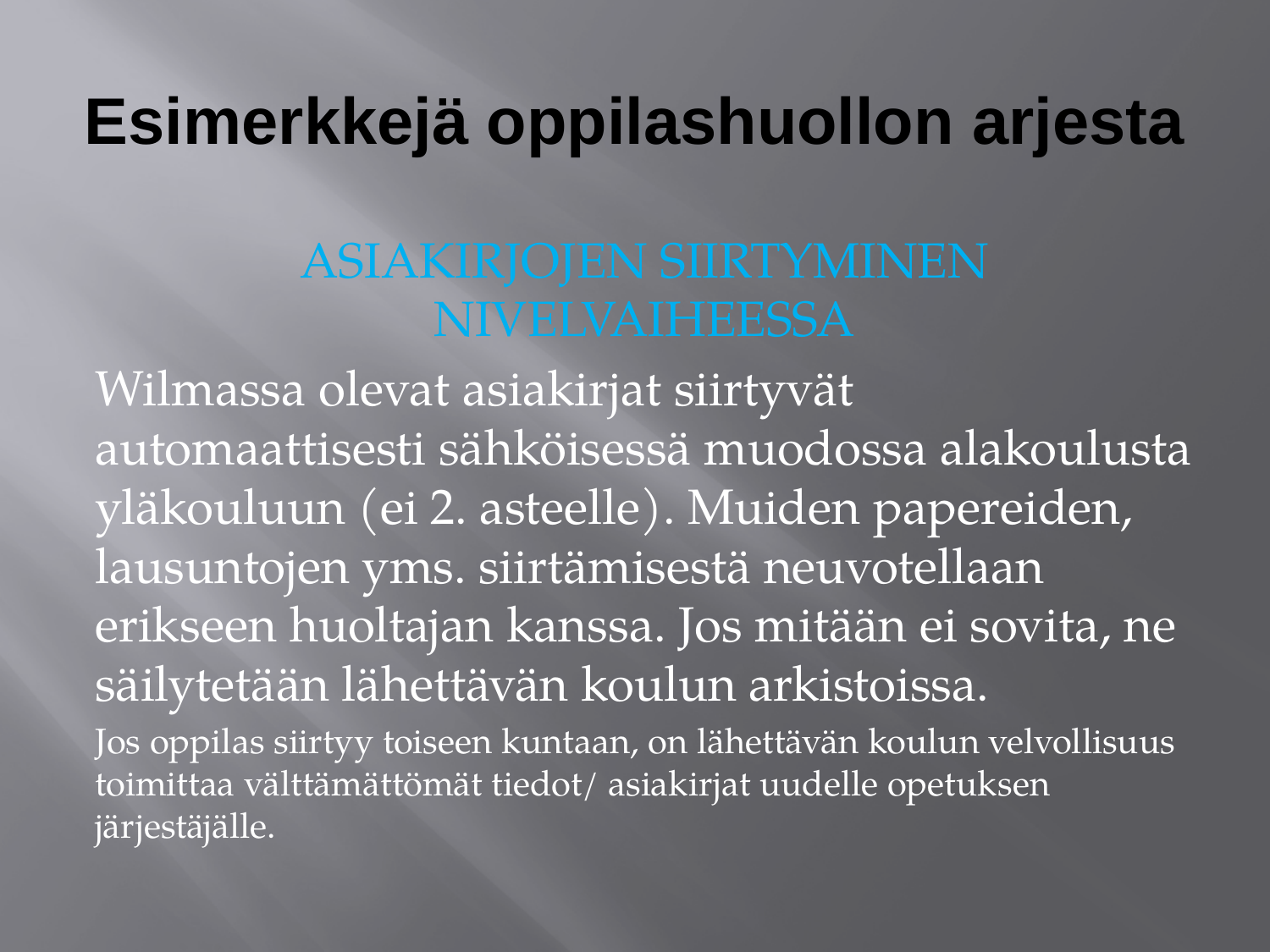

# Esimerkkejä oppilashuollon arjesta
ASIAKIRJOJEN SIIRTYMINEN NIVELVAIHEESSA
Wilmassa olevat asiakirjat siirtyvät automaattisesti sähköisessä muodossa alakoulusta yläkouluun (ei 2. asteelle). Muiden papereiden, lausuntojen yms. siirtämisestä neuvotellaan erikseen huoltajan kanssa. Jos mitään ei sovita, ne säilytetään lähettävän koulun arkistoissa.
Jos oppilas siirtyy toiseen kuntaan, on lähettävän koulun velvollisuus toimittaa välttämättömät tiedot/ asiakirjat uudelle opetuksen järjestäjälle.